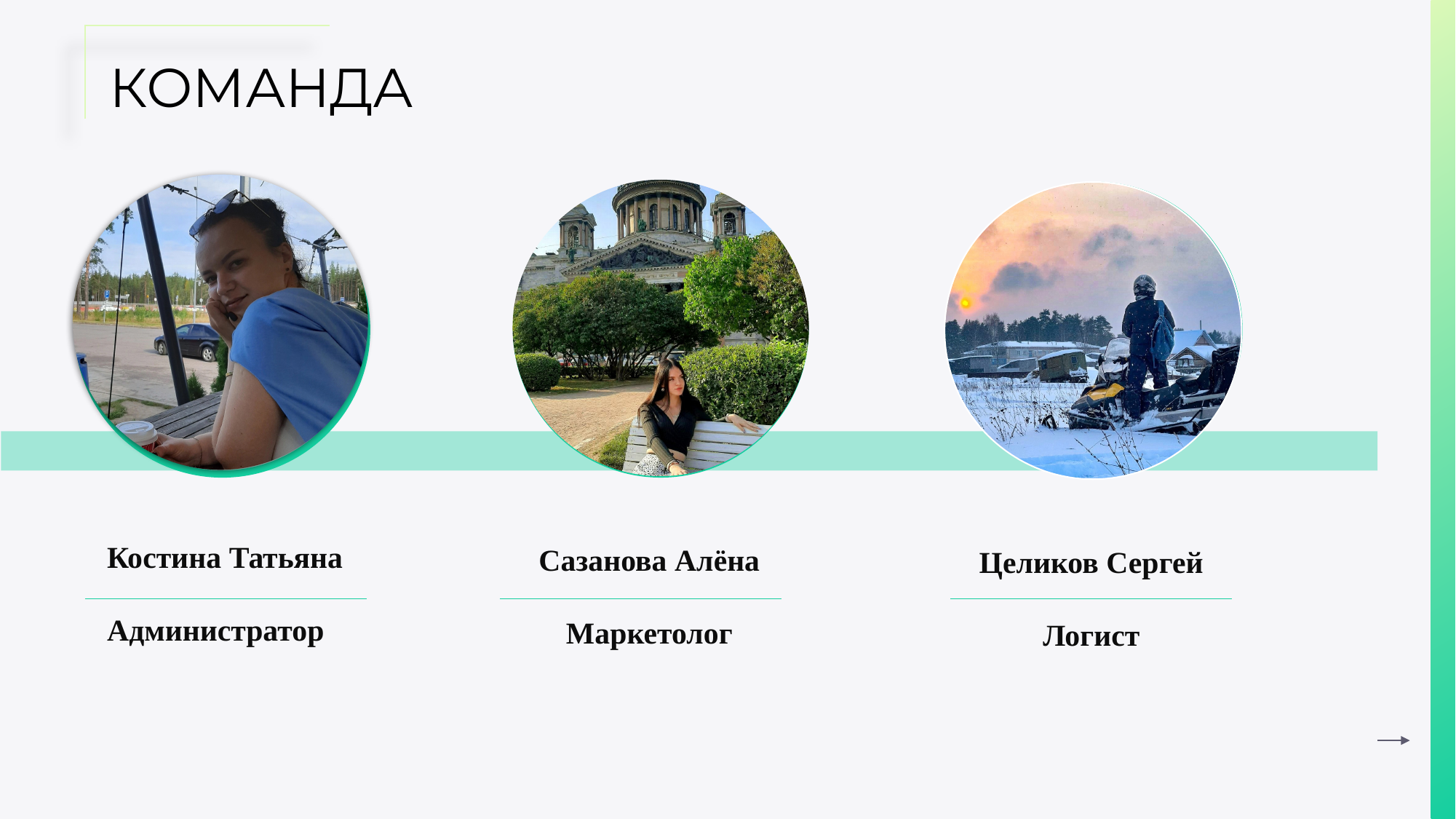

# КОМАНДА

Костина Татьяна

Администратор
Сазанова Алёна

Маркетолог
Целиков Сергей

Логист